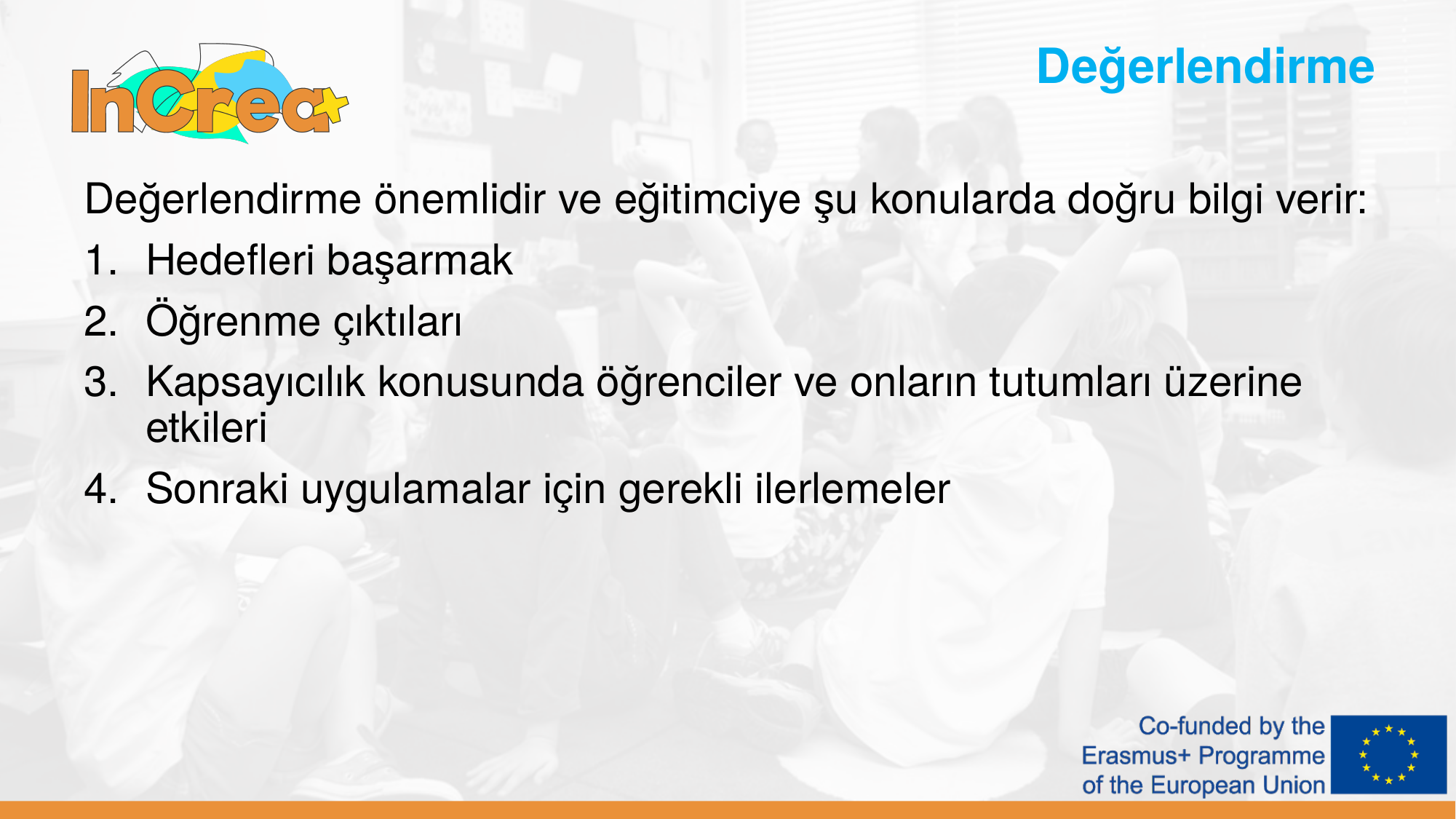

Değerlendirme

Değerlendirme önemlidir ve eğitimciye şu konularda doğru bilgi verir:
Hedefleri başarmak
Öğrenme çıktıları
Kapsayıcılık konusunda öğrenciler ve onların tutumları üzerine etkileri
Sonraki uygulamalar için gerekli ilerlemeler